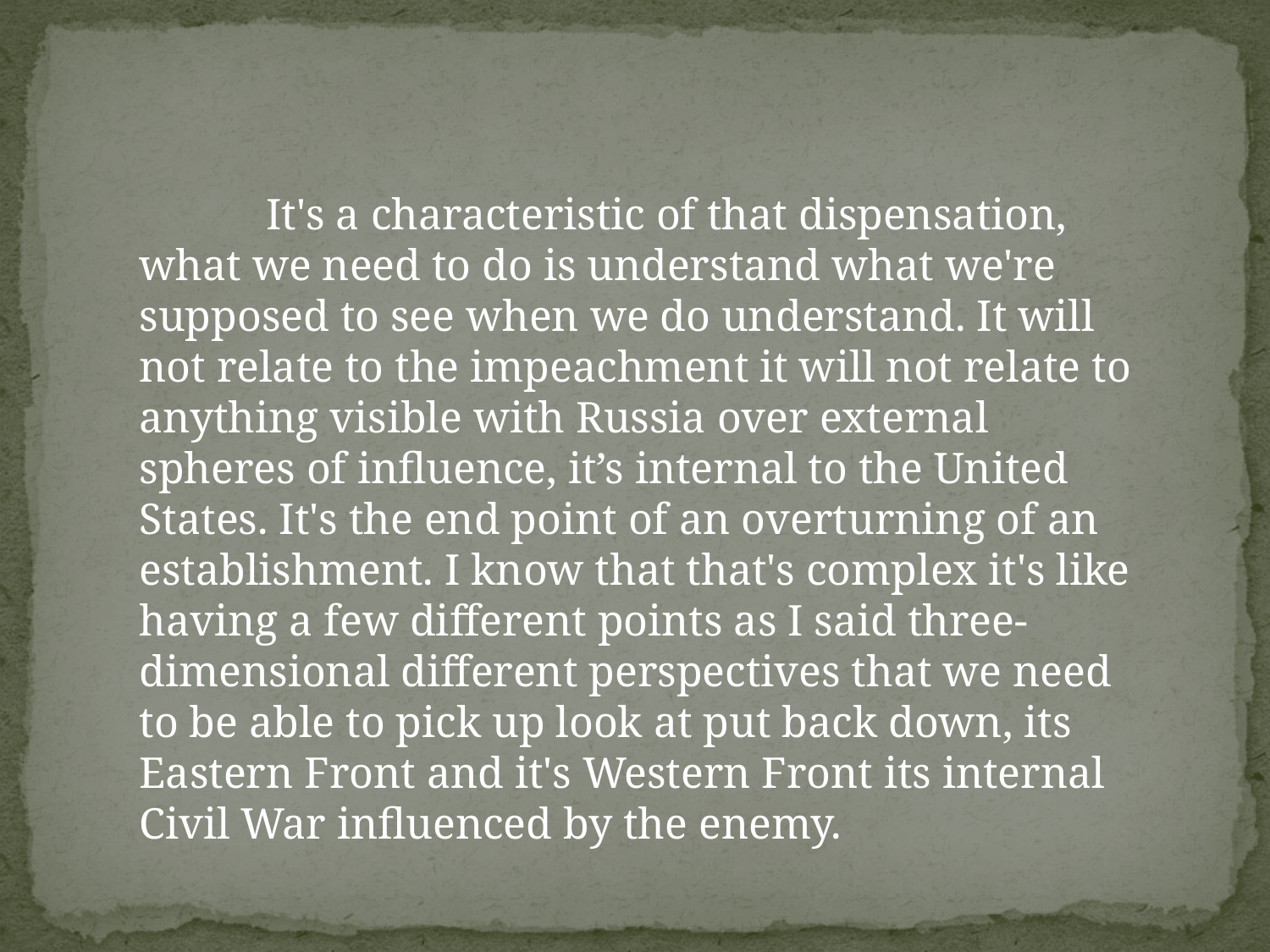

It's a characteristic of that dispensation, what we need to do is understand what we're supposed to see when we do understand. It will not relate to the impeachment it will not relate to anything visible with Russia over external spheres of influence, it’s internal to the United States. It's the end point of an overturning of an establishment. I know that that's complex it's like having a few different points as I said three-dimensional different perspectives that we need to be able to pick up look at put back down, its Eastern Front and it's Western Front its internal Civil War influenced by the enemy.